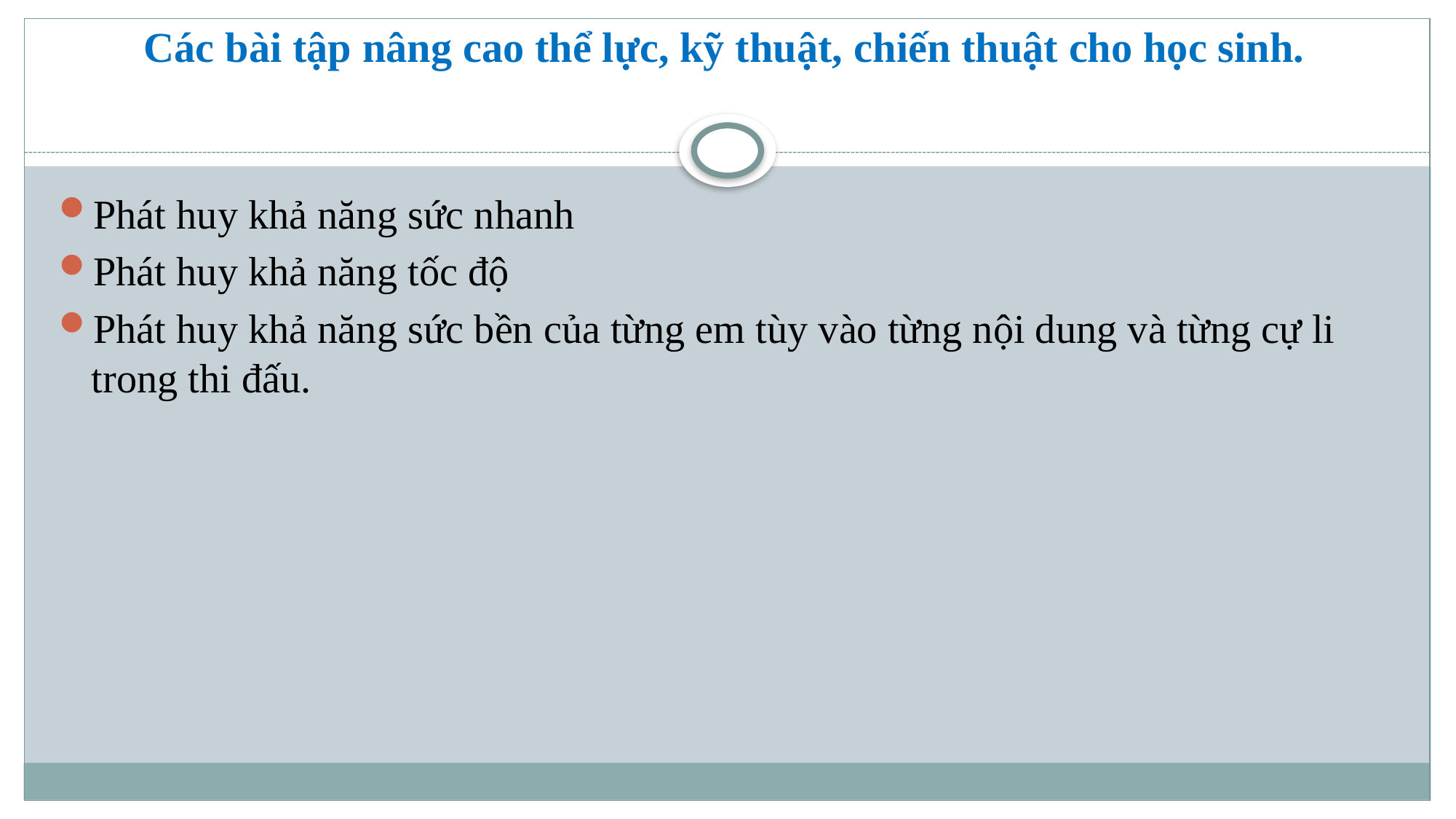

# Các bài tập nâng cao thể lực, kỹ thuật, chiến thuật cho học sinh.
Phát huy khả năng sức nhanh
Phát huy khả năng tốc độ
Phát huy khả năng sức bền của từng em tùy vào từng nội dung và từng cự li trong thi đấu.